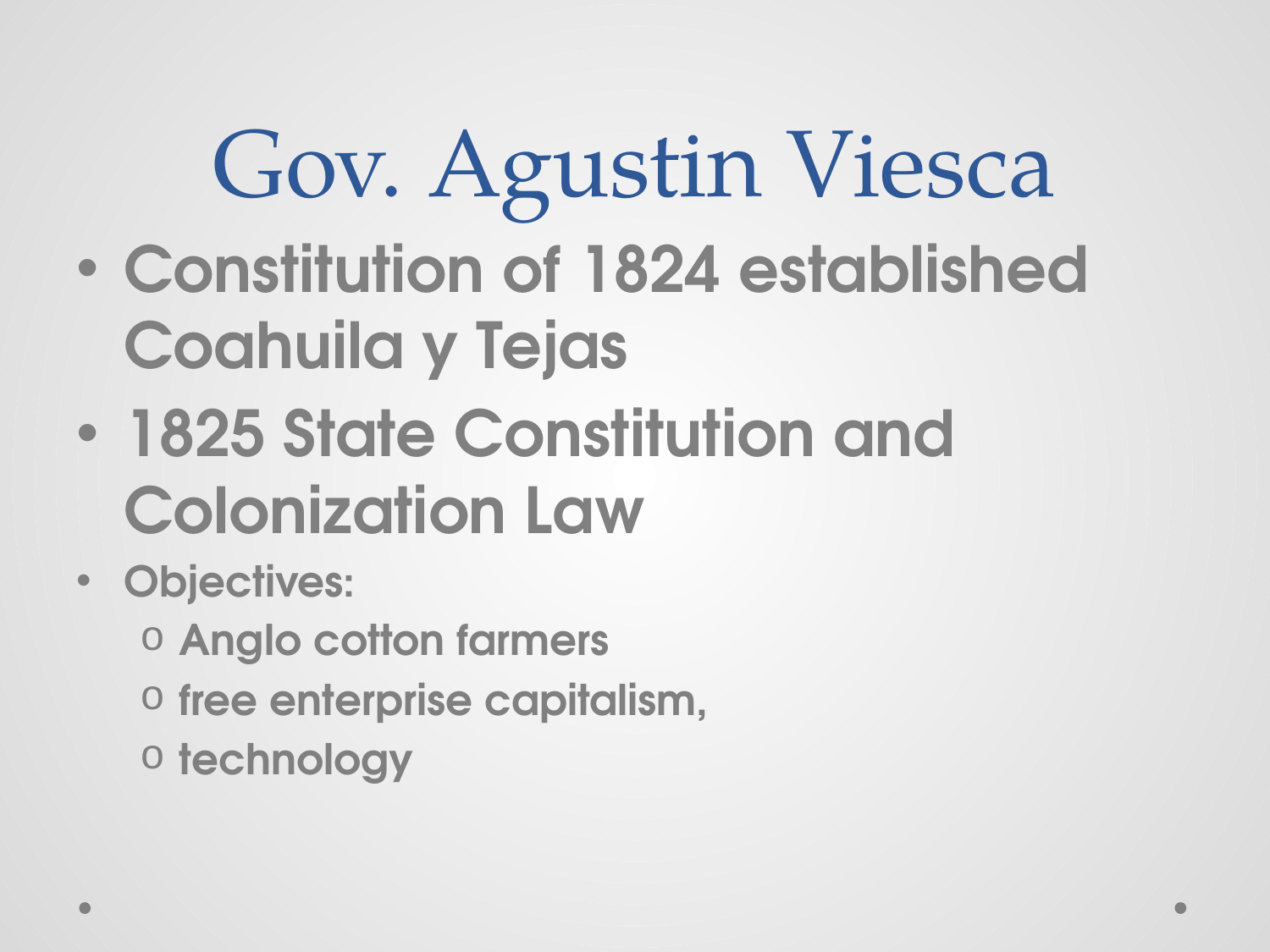

# Gov. Agustin Viesca
Constitution of 1824 established Coahuila y Tejas
1825 State Constitution and Colonization Law
Objectives:
Anglo cotton farmers
free enterprise capitalism,
technology